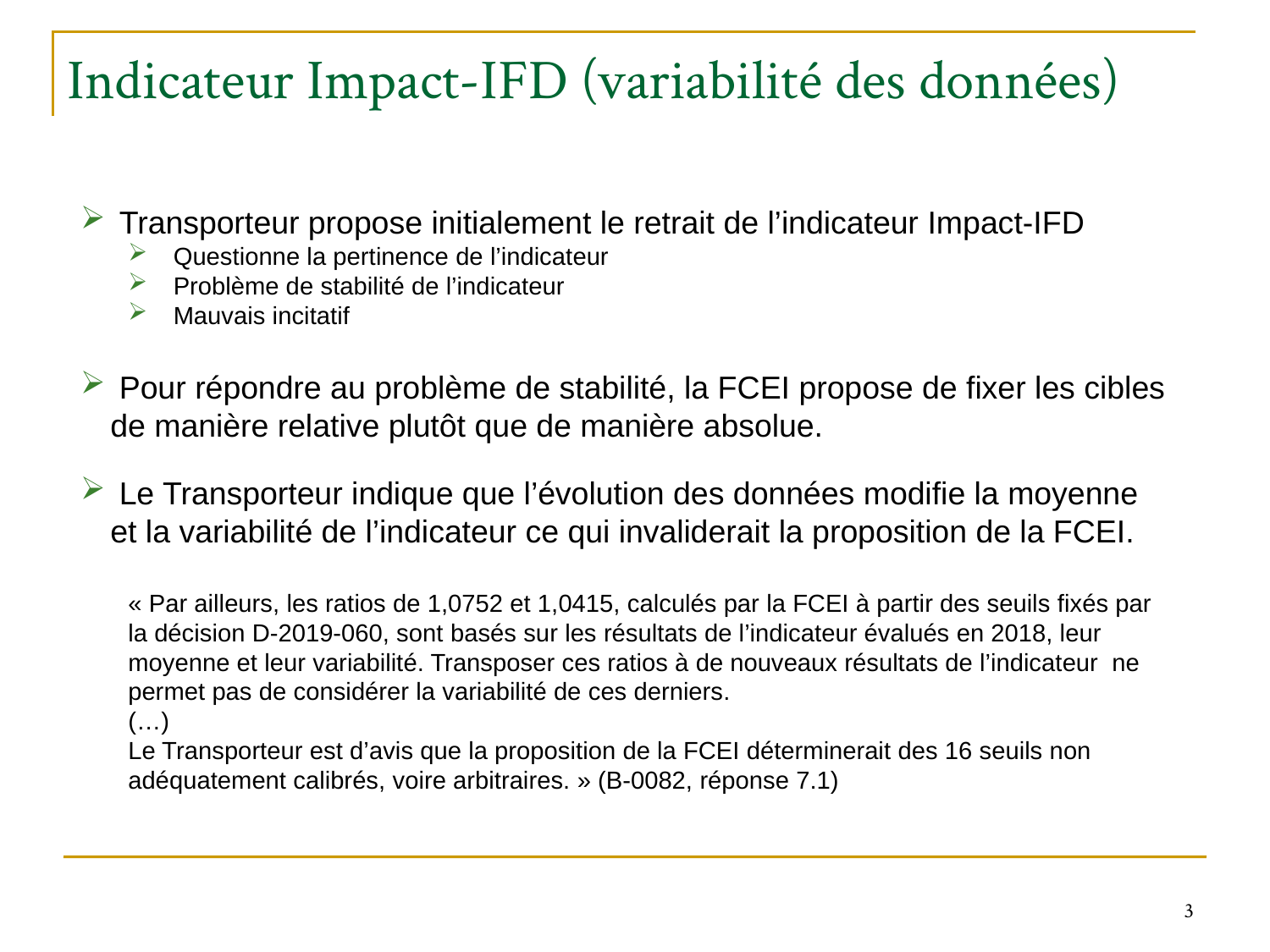

# Indicateur Impact-IFD (variabilité des données)
 Transporteur propose initialement le retrait de l’indicateur Impact-IFD
Questionne la pertinence de l’indicateur
Problème de stabilité de l’indicateur
Mauvais incitatif

 Pour répondre au problème de stabilité, la FCEI propose de fixer les cibles de manière relative plutôt que de manière absolue.

 Le Transporteur indique que l’évolution des données modifie la moyenne et la variabilité de l’indicateur ce qui invaliderait la proposition de la FCEI.

« Par ailleurs, les ratios de 1,0752 et 1,0415, calculés par la FCEI à partir des seuils fixés par la décision D-2019-060, sont basés sur les résultats de l’indicateur évalués en 2018, leur moyenne et leur variabilité. Transposer ces ratios à de nouveaux résultats de l’indicateur  ne permet pas de considérer la variabilité de ces derniers.
(…)
Le Transporteur est d’avis que la proposition de la FCEI déterminerait des 16 seuils non adéquatement calibrés, voire arbitraires. » (B-0082, réponse 7.1)

3